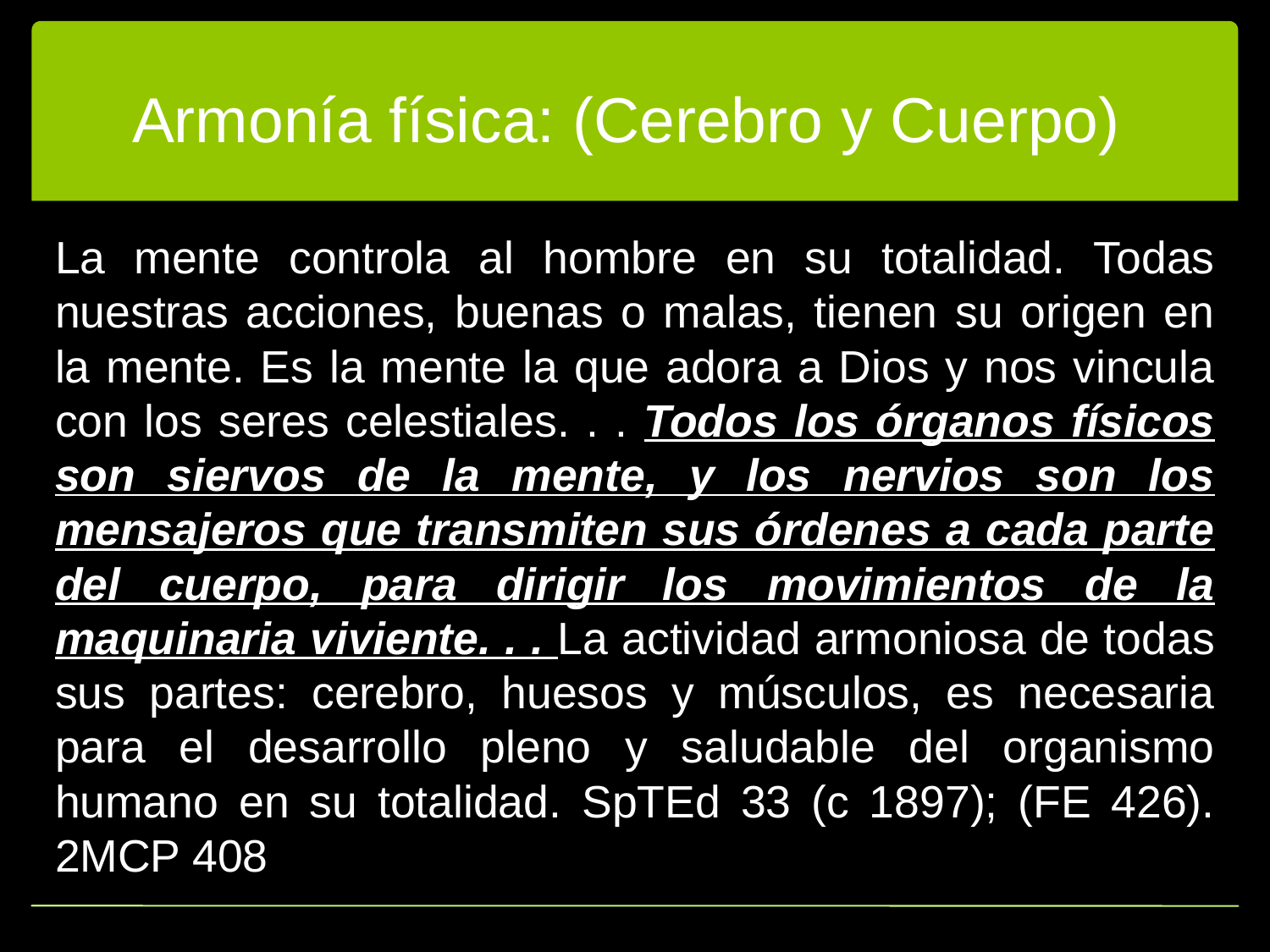

# Armonía física: (Cerebro y Cuerpo)
La mente controla al hombre en su totalidad. Todas nuestras acciones, buenas o malas, tienen su origen en la mente. Es la mente la que adora a Dios y nos vincula con los seres celestiales. . . Todos los órganos físicos son siervos de la mente, y los nervios son los mensajeros que transmiten sus órdenes a cada parte del cuerpo, para dirigir los movimientos de la maquinaria viviente. . . La actividad armoniosa de todas sus partes: cerebro, huesos y músculos, es necesaria para el desarrollo pleno y saludable del organismo humano en su totalidad.­ SpTEd 33 (c 1897); (FE 426). 2MCP 408